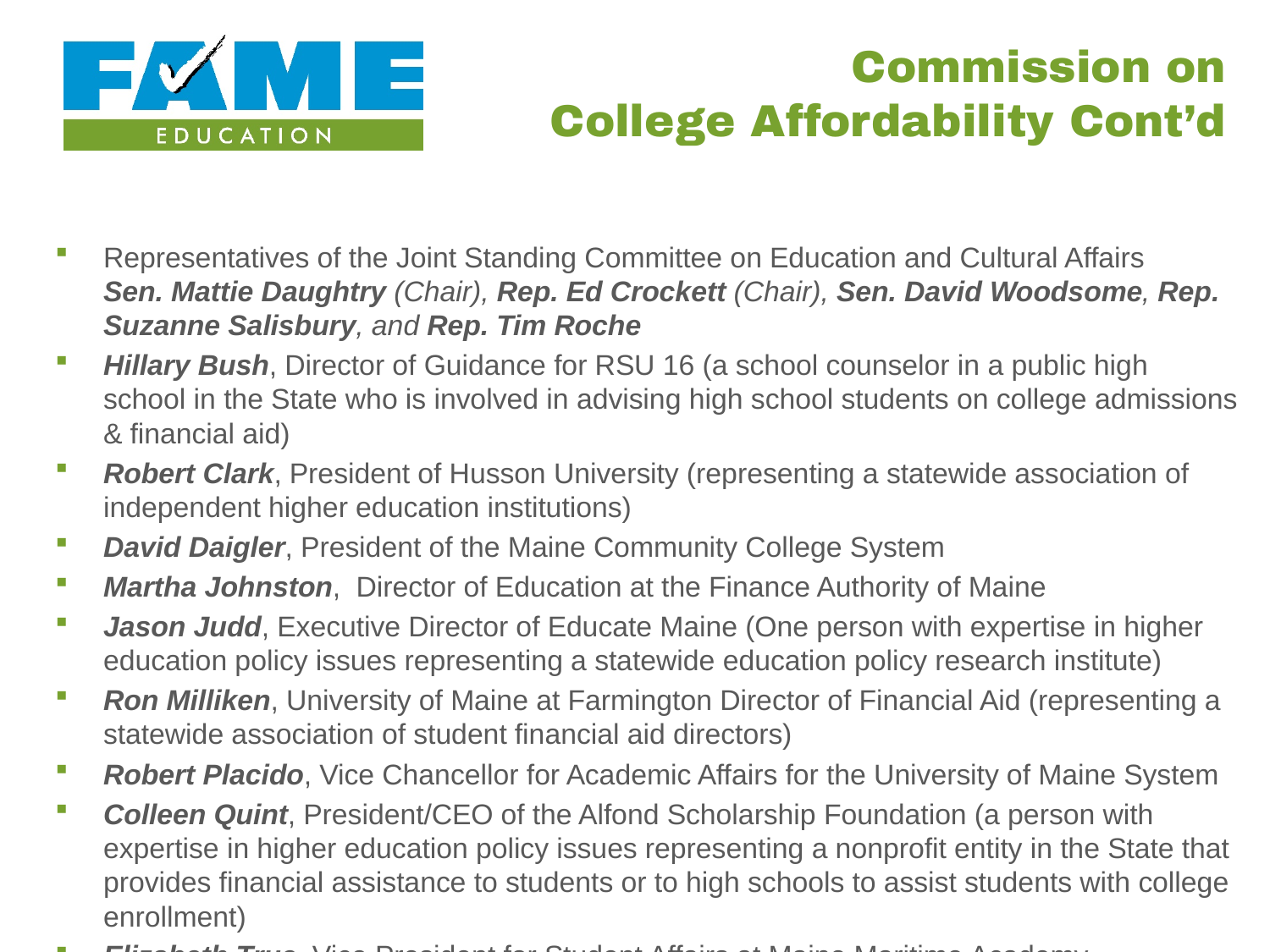

# Commission on College Affordability Cont’d
Representatives of the Joint Standing Committee on Education and Cultural Affairs
Sen. Mattie Daughtry (Chair), Rep. Ed Crockett (Chair), Sen. David Woodsome, Rep. Suzanne Salisbury, and Rep. Tim Roche
Hillary Bush, Director of Guidance for RSU 16 (a school counselor in a public high school in the State who is involved in advising high school students on college admissions & financial aid)
Robert Clark, President of Husson University (representing a statewide association of independent higher education institutions)
David Daigler, President of the Maine Community College System
Martha Johnston,  Director of Education at the Finance Authority of Maine
Jason Judd, Executive Director of Educate Maine (One person with expertise in higher education policy issues representing a statewide education policy research institute)
Ron Milliken, University of Maine at Farmington Director of Financial Aid (representing a statewide association of student financial aid directors)
Robert Placido, Vice Chancellor for Academic Affairs for the University of Maine System
Colleen Quint, President/CEO of the Alfond Scholarship Foundation (a person with expertise in higher education policy issues representing a nonprofit entity in the State that provides financial assistance to students or to high schools to assist students with college enrollment)
Elizabeth True, Vice President for Student Affairs at Maine Maritime Academy